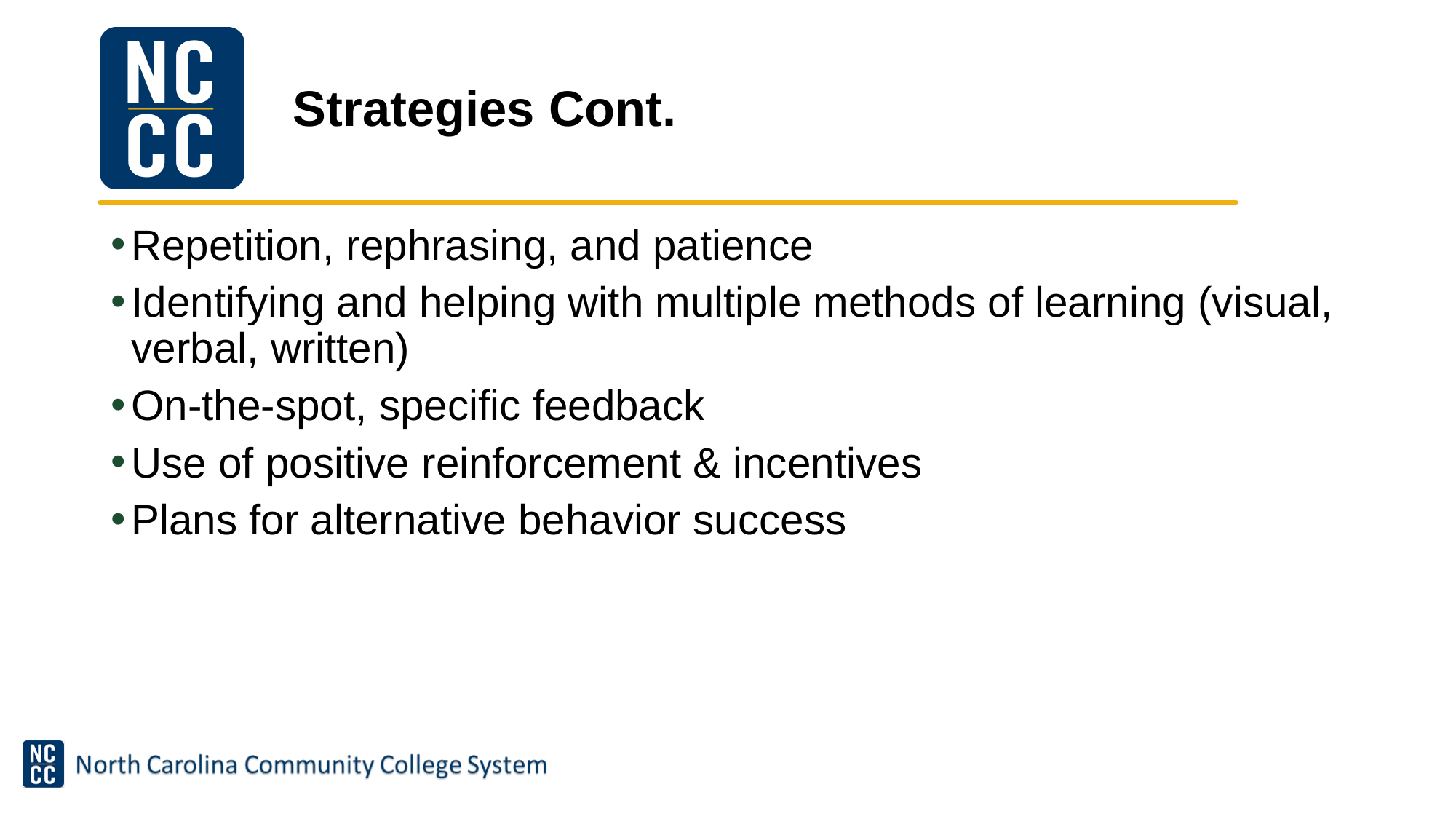

# Strategies Cont.
Repetition, rephrasing, and patience
Identifying and helping with multiple methods of learning (visual, verbal, written)
On-the-spot, specific feedback
Use of positive reinforcement & incentives
Plans for alternative behavior success